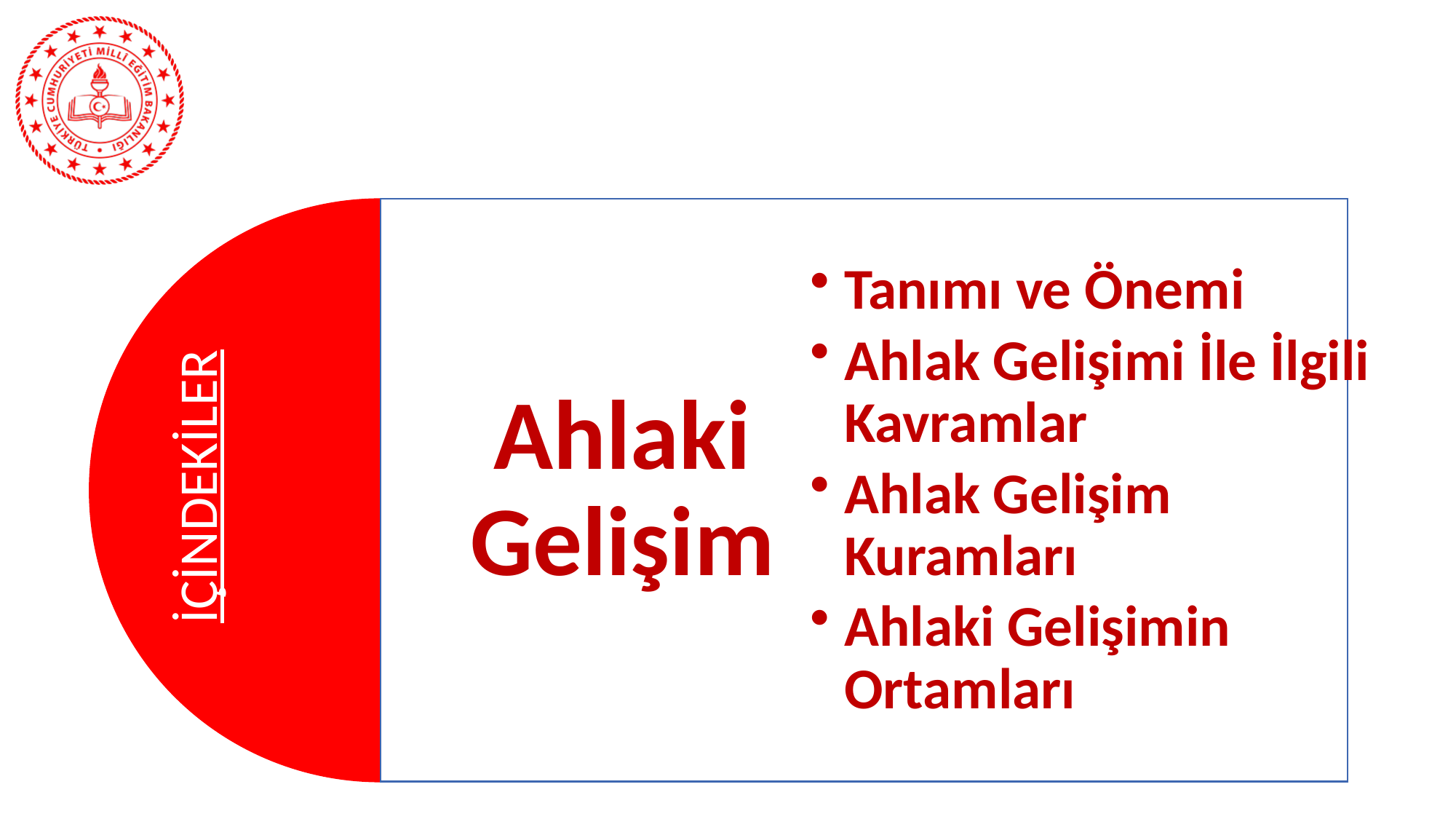

Ahlaki Gelişim
Tanımı ve Önemi
Ahlak Gelişimi İle İlgili Kavramlar
Ahlak Gelişim Kuramları
Ahlaki Gelişimin Ortamları
# İÇİNDEKİLER